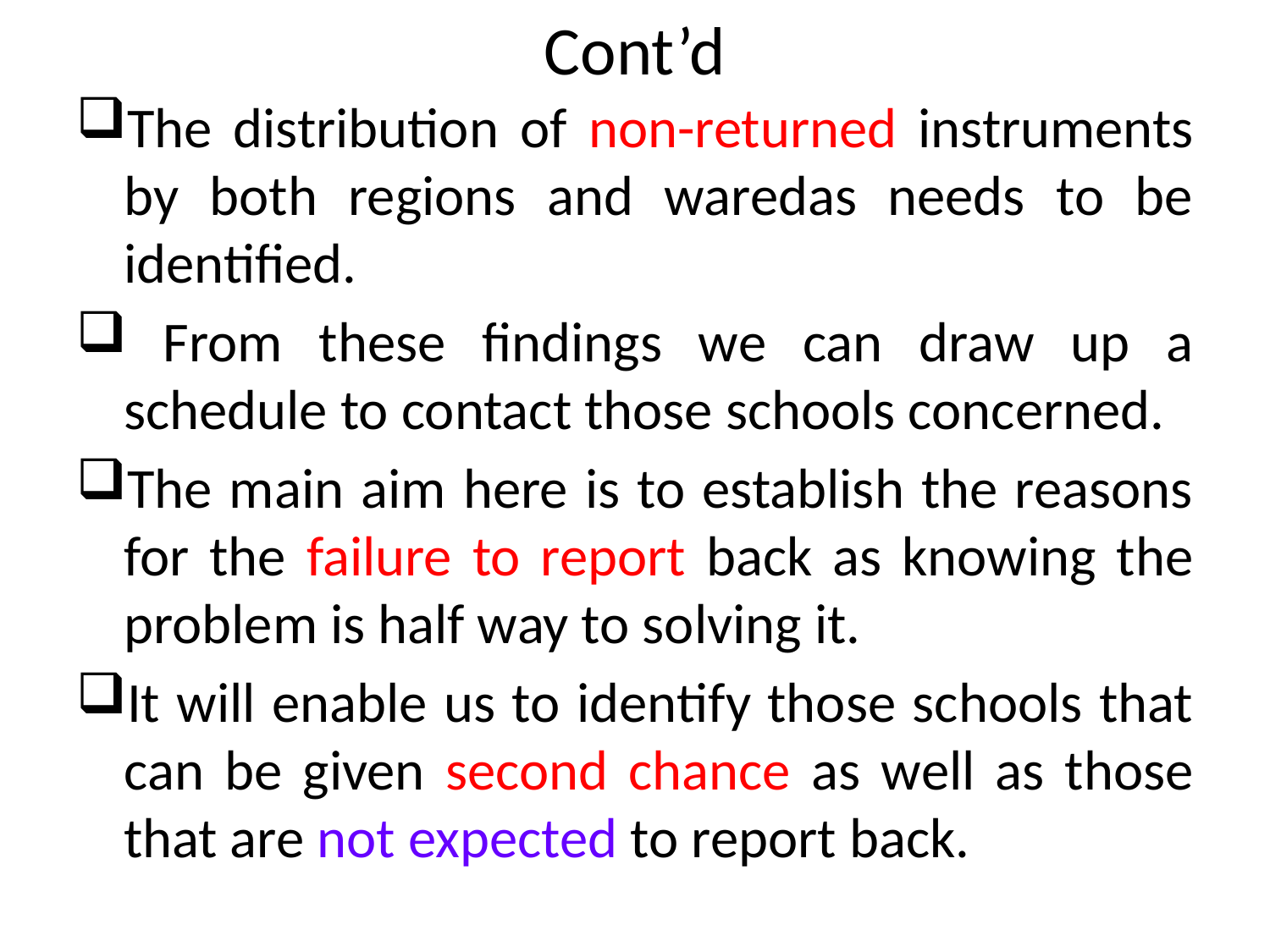

# Cont’d
The distribution of non-returned instruments by both regions and waredas needs to be identified.
 From these findings we can draw up a schedule to contact those schools concerned.
The main aim here is to establish the reasons for the failure to report back as knowing the problem is half way to solving it.
It will enable us to identify those schools that can be given second chance as well as those that are not expected to report back.
41